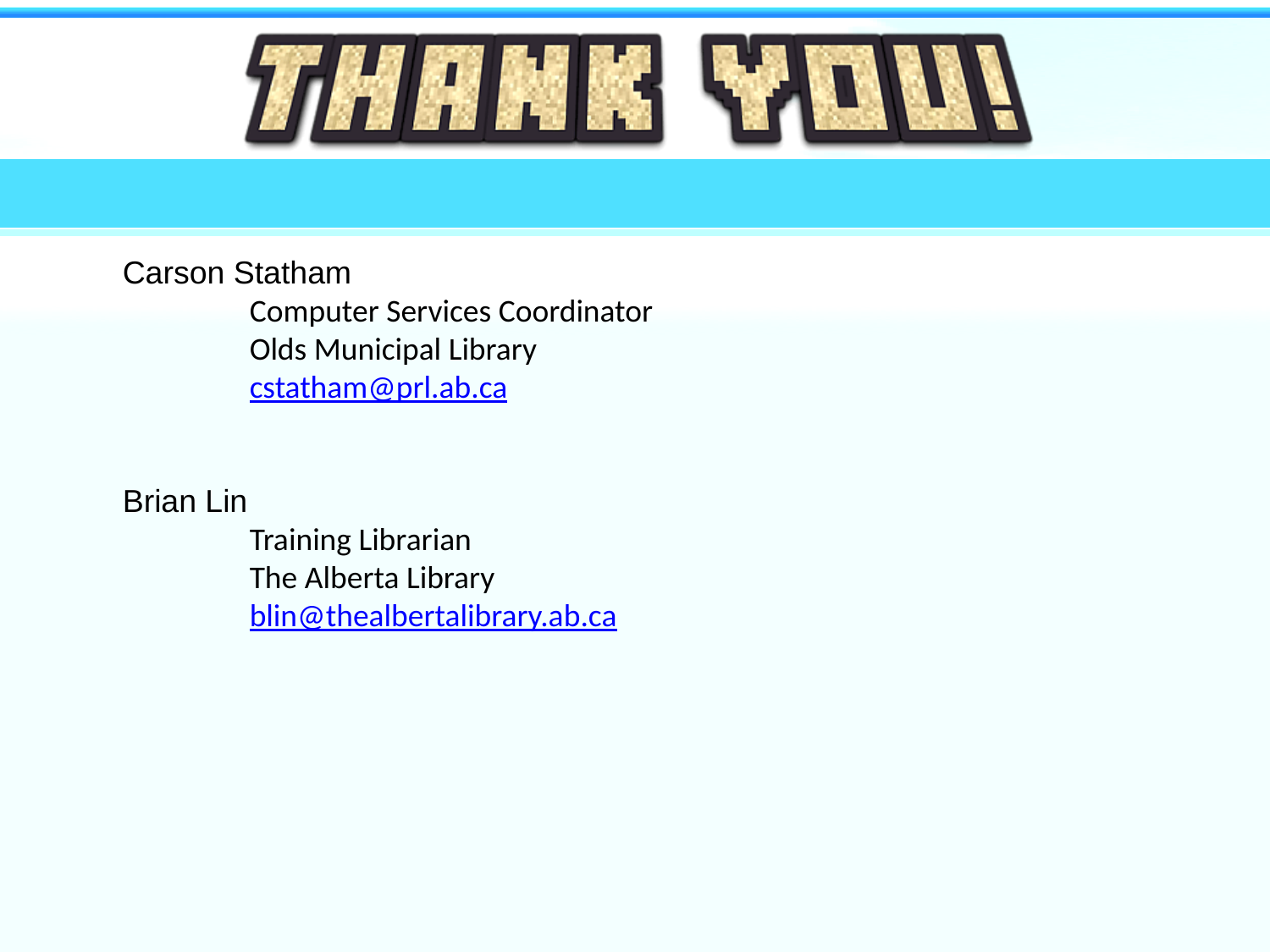

Carson Statham
	Computer Services Coordinator
	Olds Municipal Library
	cstatham@prl.ab.ca

Brian Lin
	Training Librarian
	The Alberta Library
	blin@thealbertalibrary.ab.ca